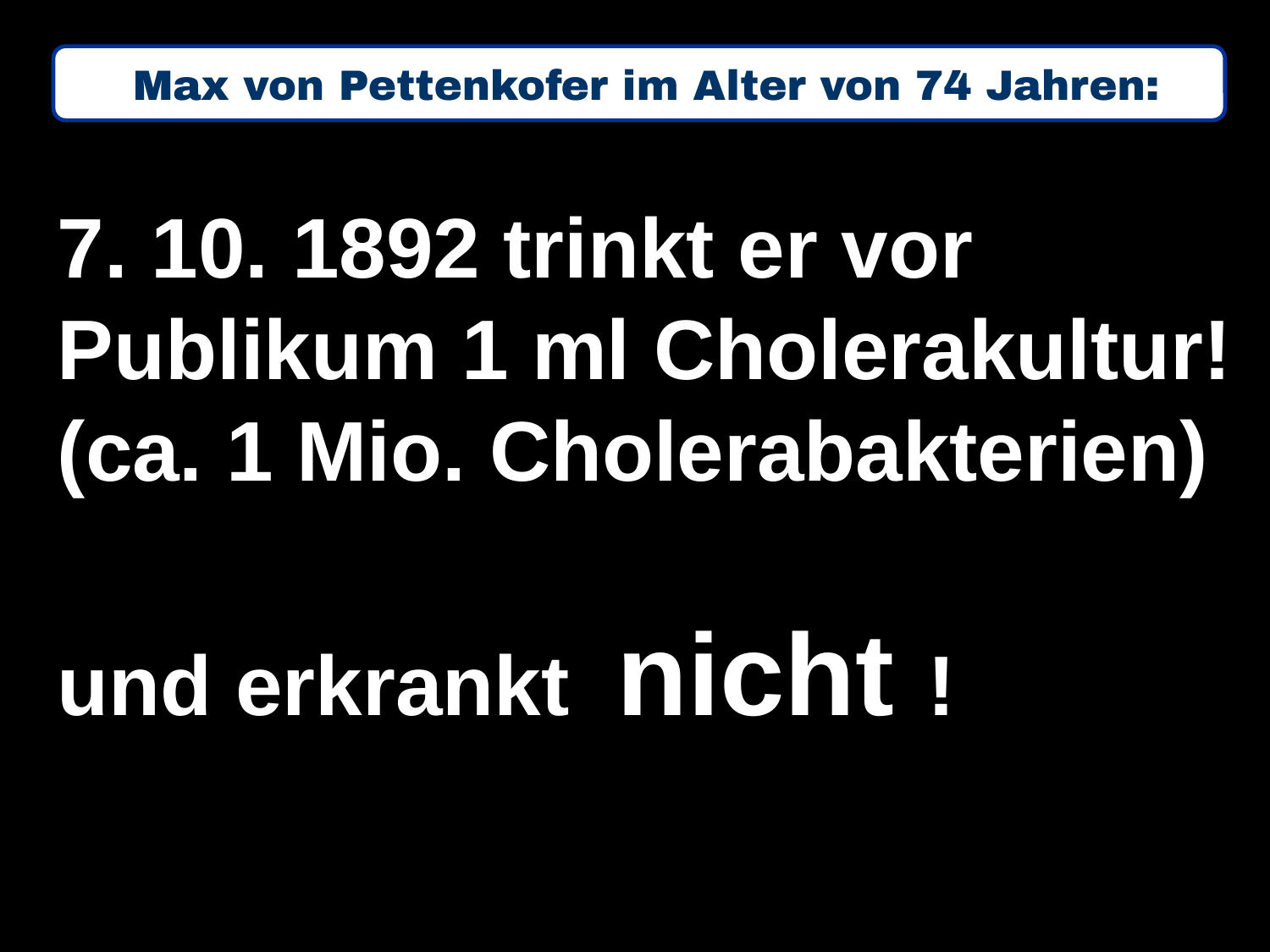

7. 10. 1892 trinkt er vor
Publikum 1 ml Cholerakultur!
(ca. 1 Mio. Cholerabakterien)

und erkrankt  nicht !
 Max von Pettenkofer im Alter von 74 Jahren: